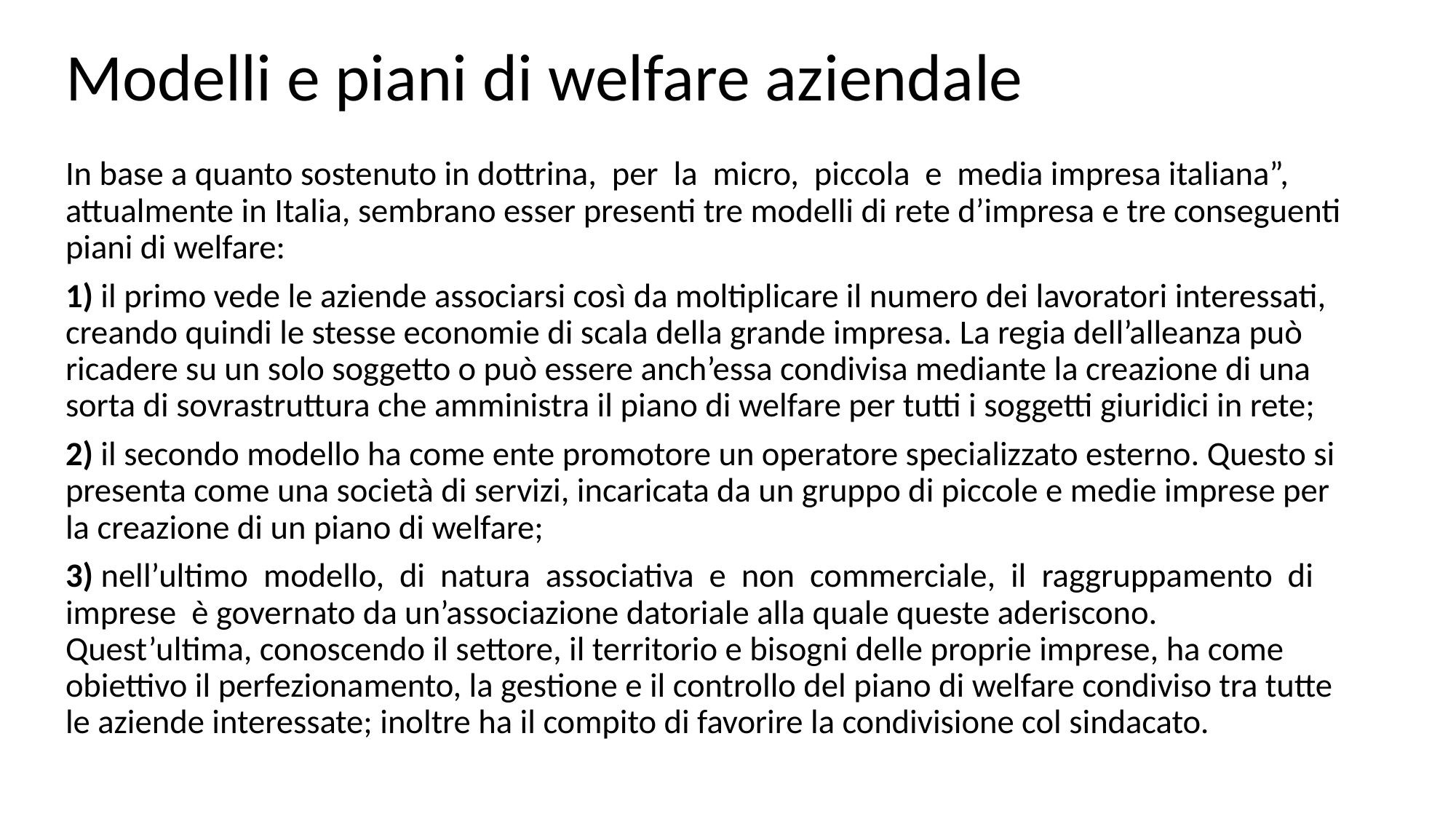

# Modelli e piani di welfare aziendale
In base a quanto sostenuto in dottrina,  per  la  micro,  piccola  e  media impresa italiana”, attualmente in Italia, sembrano esser presenti tre modelli di rete d’impresa e tre conseguenti piani di welfare:
1) il primo vede le aziende associarsi così da moltiplicare il numero dei lavoratori interessati, creando quindi le stesse economie di scala della grande impresa. La regia dell’alleanza può ricadere su un solo soggetto o può essere anch’essa condivisa mediante la creazione di una sorta di sovrastruttura che amministra il piano di welfare per tutti i soggetti giuridici in rete;
2) il secondo modello ha come ente promotore un operatore specializzato esterno. Questo si presenta come una società di servizi, incaricata da un gruppo di piccole e medie imprese per la creazione di un piano di welfare;
3) nell’ultimo  modello,  di  natura  associativa  e  non  commerciale,  il  raggruppamento  di  imprese  è governato da un’associazione datoriale alla quale queste aderiscono. Quest’ultima, conoscendo il settore, il territorio e bisogni delle proprie imprese, ha come obiettivo il perfezionamento, la gestione e il controllo del piano di welfare condiviso tra tutte le aziende interessate; inoltre ha il compito di favorire la condivisione col sindacato.